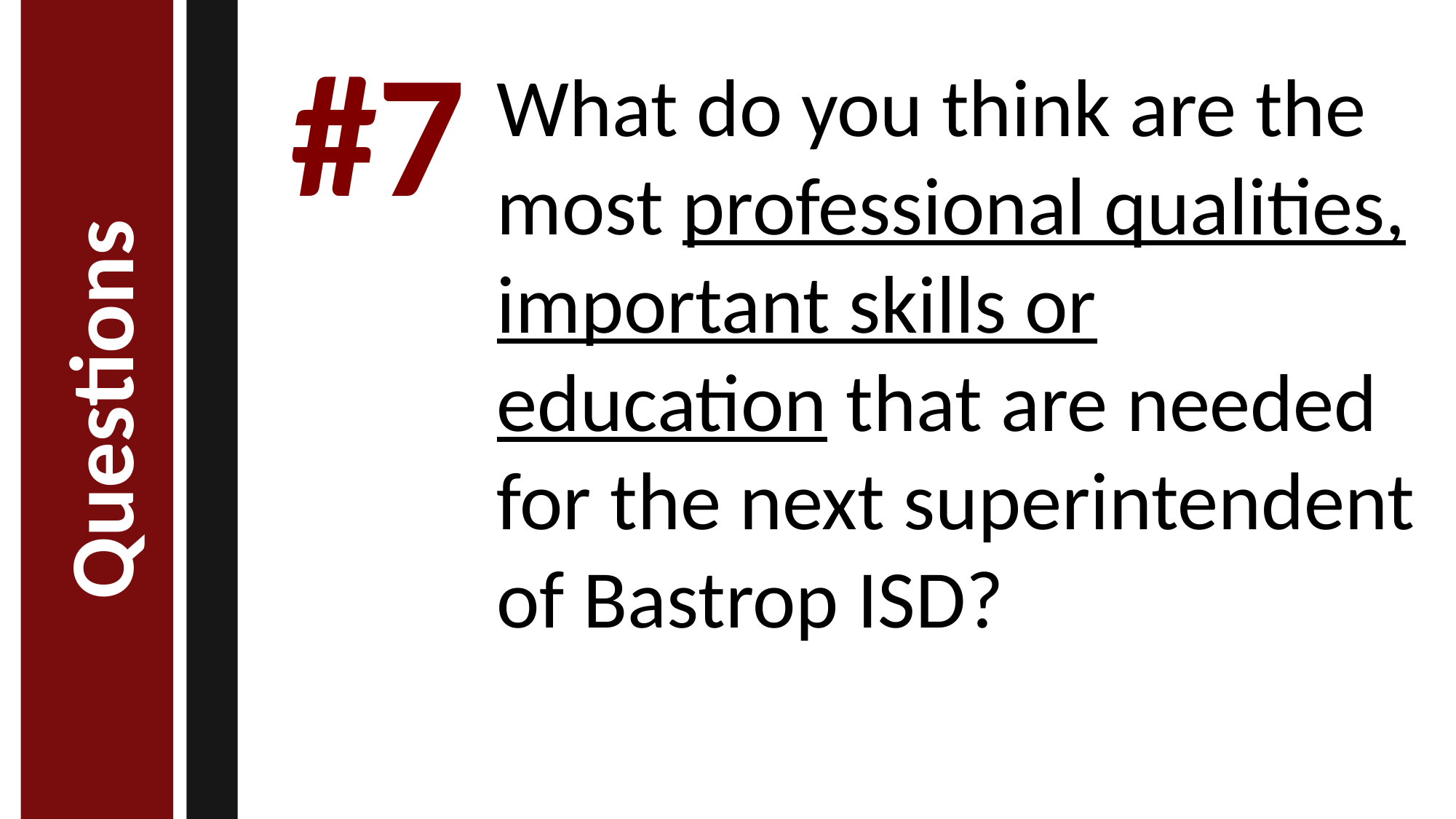

Questions

#7
What do you think are the most professional qualities, important skills or education that are needed for the next superintendent of Bastrop ISD?